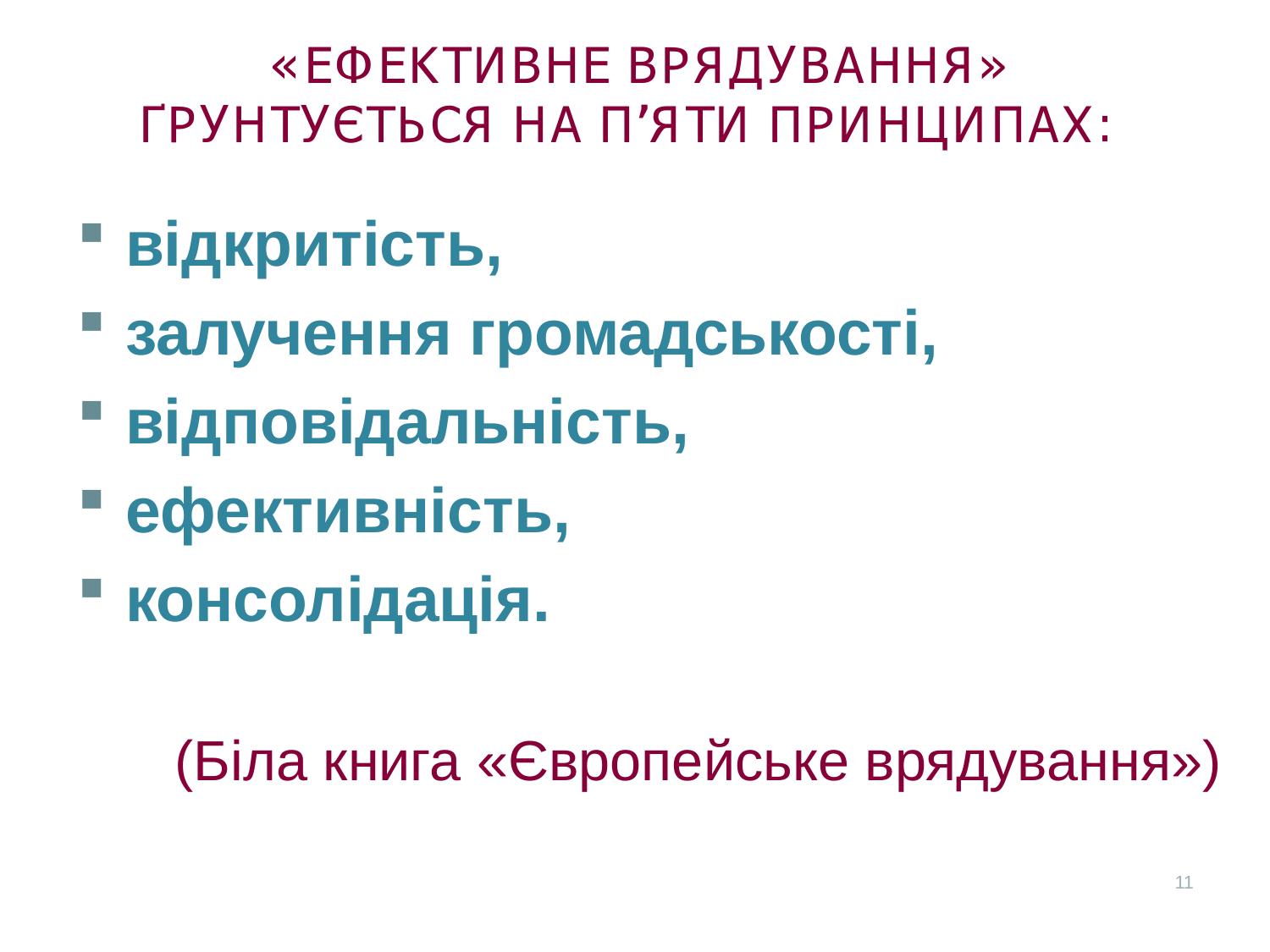

«ЕФЕКТИВНЕ ВРЯДУВАННЯ» ҐРУНТУЄТЬСЯ НА П’ЯТИ ПРИНЦИПАХ:
відкритість,
залучення громадськості,
відповідальність,
ефективність,
консолідація.

(Біла книга «Європейське врядування»)
11